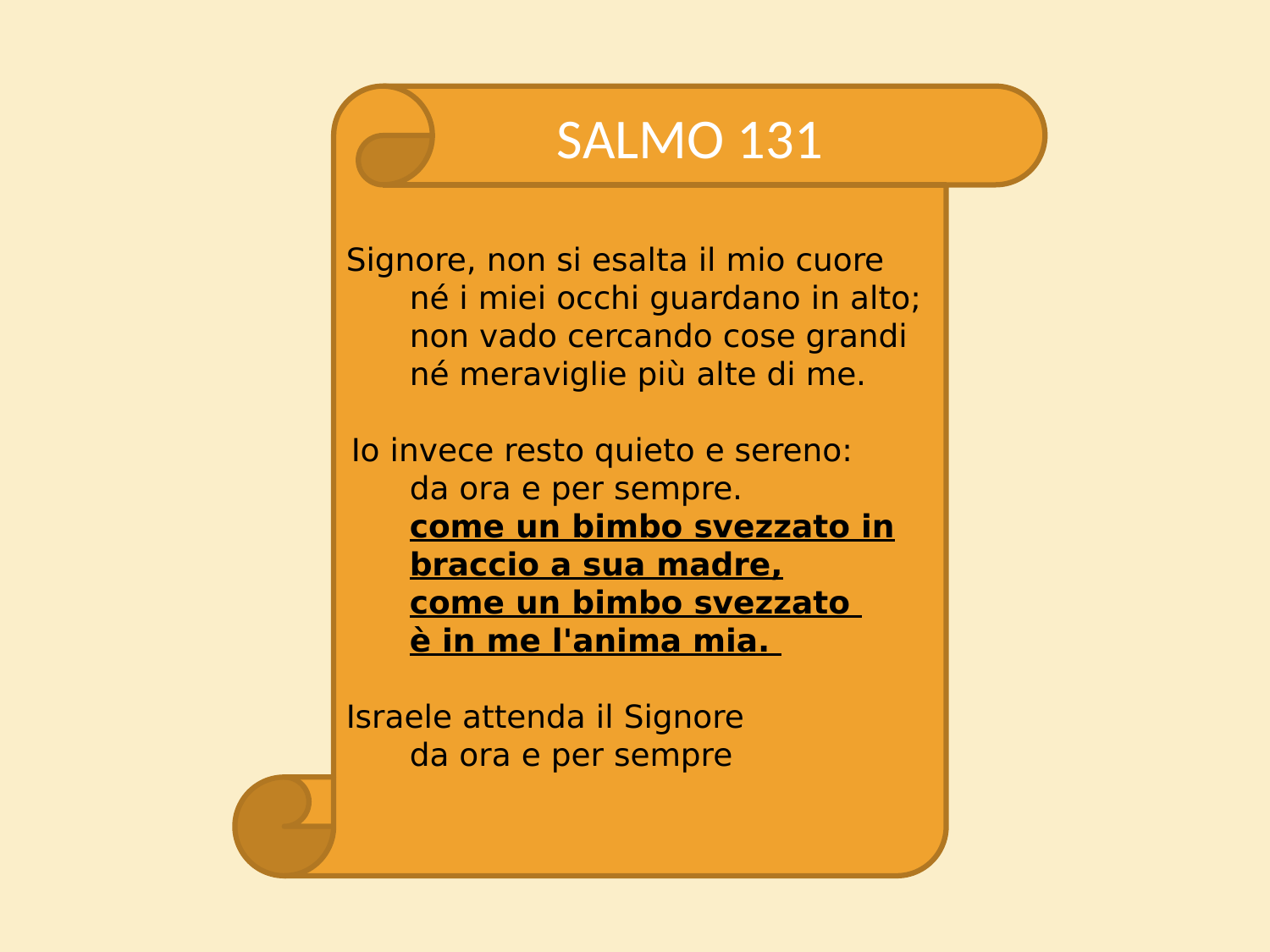

Signore, non si esalta il mio cuore
né i miei occhi guardano in alto;
non vado cercando cose grandi
né meraviglie più alte di me.

 Io invece resto quieto e sereno:
	da ora e per sempre.
	come un bimbo svezzato in braccio a sua madre,
come un bimbo svezzato
	è in me l'anima mia.

Israele attenda il Signore
	da ora e per sempre
SALMO 131